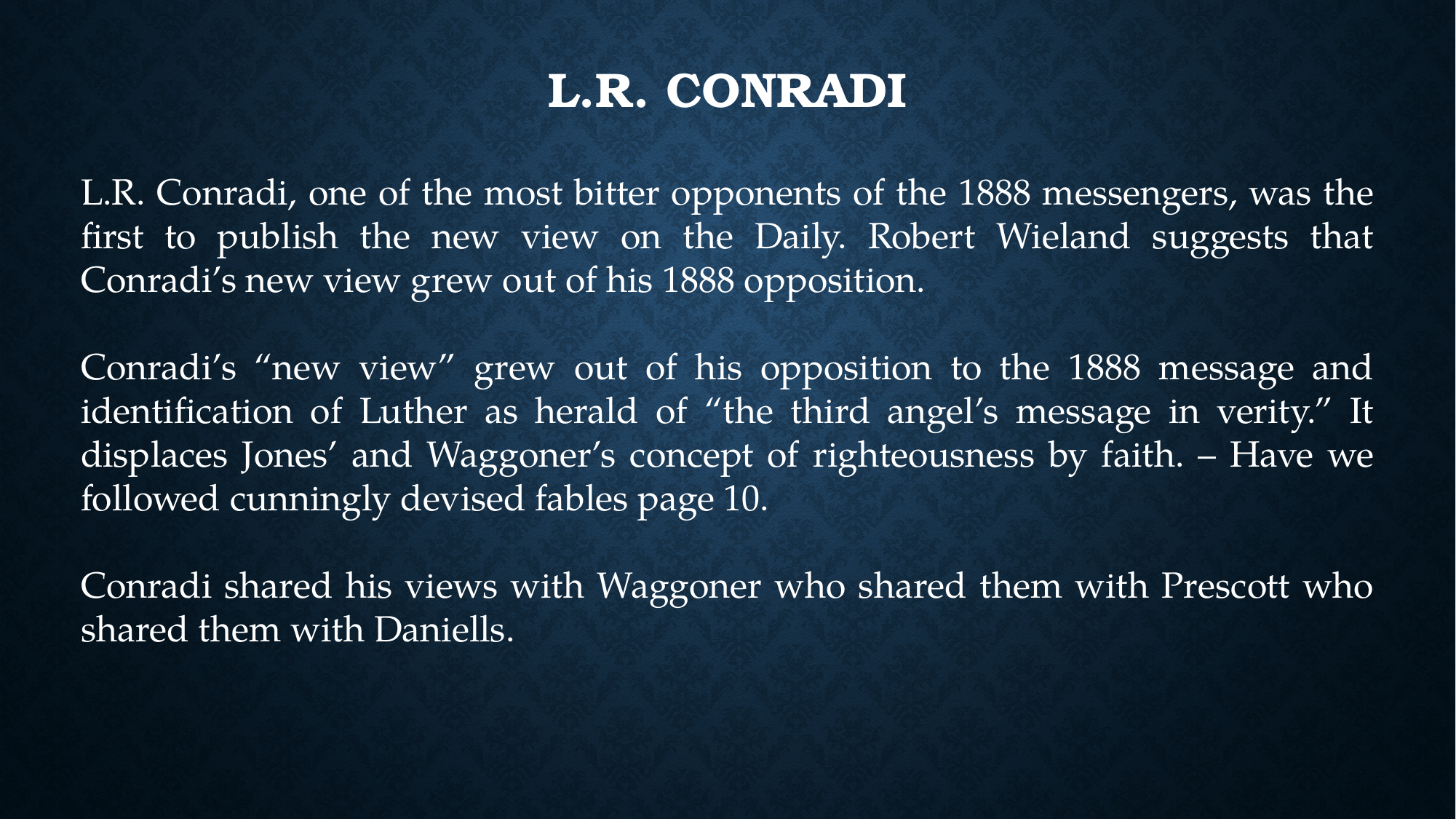

# L.R. COnradi
L.R. Conradi, one of the most bitter opponents of the 1888 messengers, was the first to publish the new view on the Daily. Robert Wieland suggests that Conradi’s new view grew out of his 1888 opposition.

Conradi’s “new view” grew out of his opposition to the 1888 message and identification of Luther as herald of “the third angel’s message in verity.” It displaces Jones’ and Waggoner’s concept of righteousness by faith. – Have we followed cunningly devised fables page 10.

Conradi shared his views with Waggoner who shared them with Prescott who shared them with Daniells.